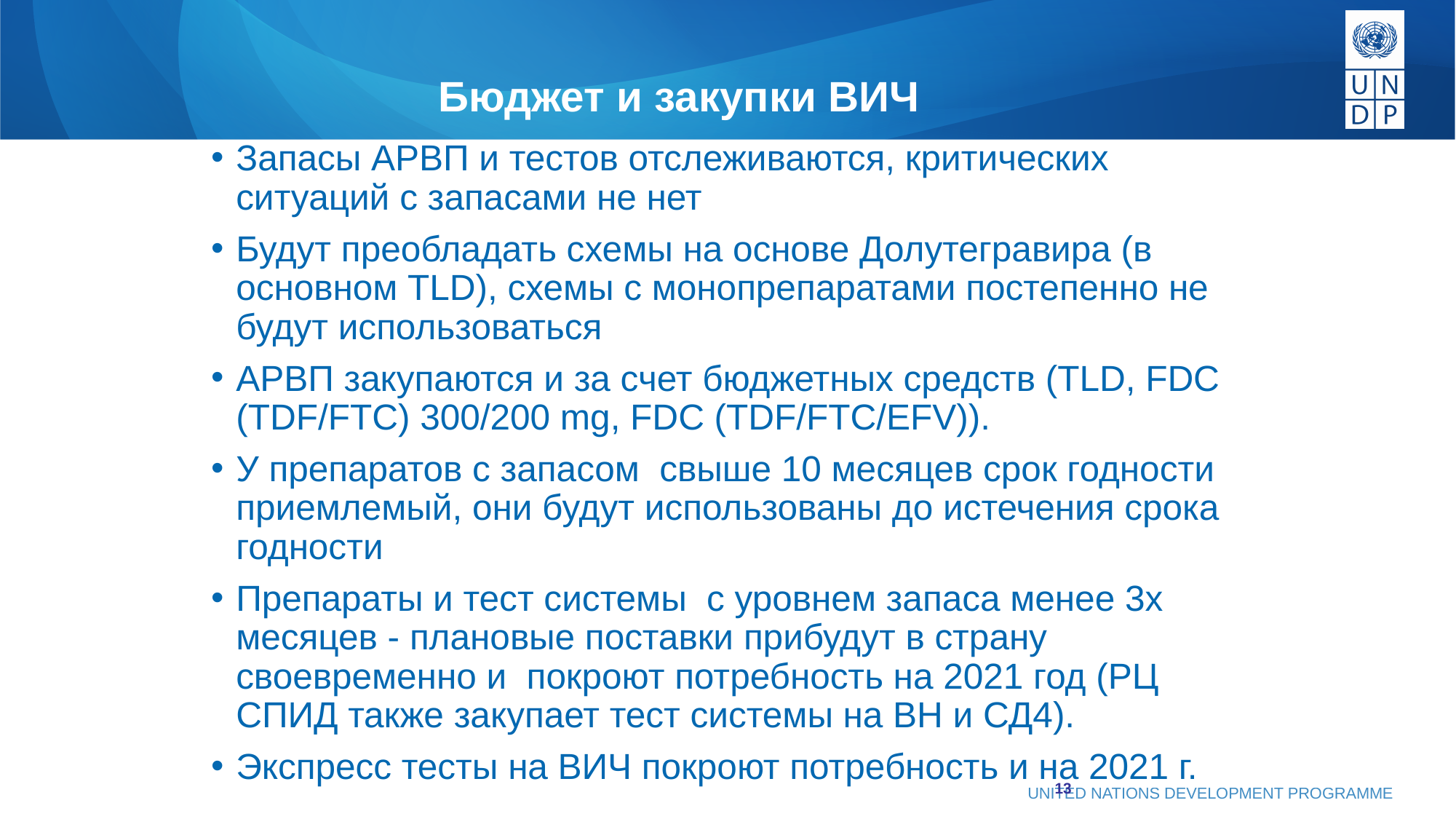

# Бюджет и закупки ВИЧ
Запасы АРВП и тестов отслеживаются, критических ситуаций с запасами не нет
Будут преобладать схемы на основе Долутегравира (в основном TLD), схемы с монопрепаратами постепенно не будут использоваться
АРВП закупаются и за счет бюджетных средств (TLD, FDC (TDF/FTC) 300/200 mg, FDC (TDF/FTC/EFV)).
У препаратов с запасом  свыше 10 месяцев срок годности приемлемый, они будут использованы до истечения срока годности
Препараты и тест системы  с уровнем запаса менее 3х месяцев - плановые поставки прибудут в страну своевременно и  покроют потребность на 2021 год (РЦ СПИД также закупает тест системы на ВН и СД4).
Экспресс тесты на ВИЧ покроют потребность и на 2021 г.
13